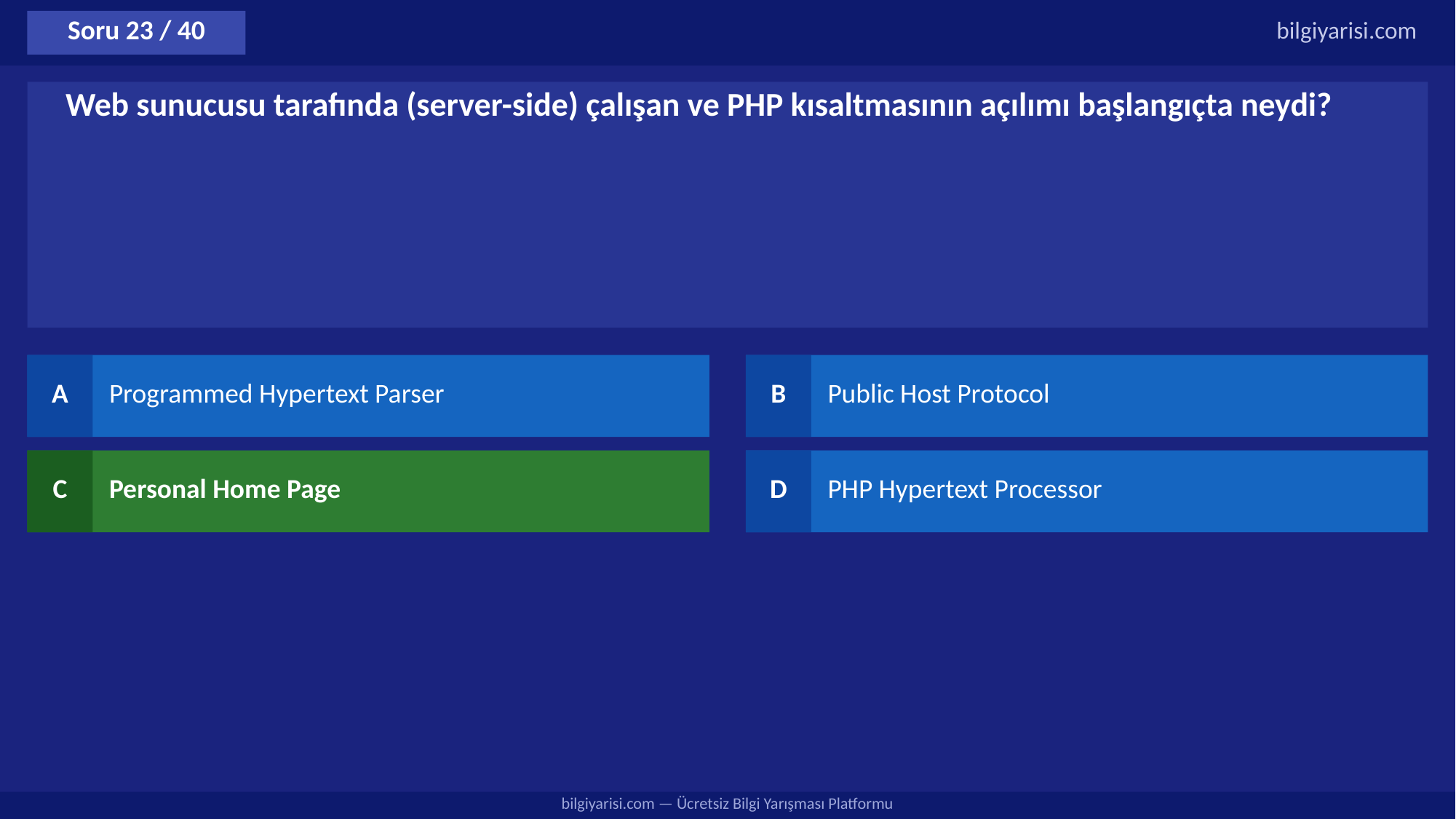

Soru 23 / 40
bilgiyarisi.com

Web sunucusu tarafında (server-side) çalışan ve PHP kısaltmasının açılımı başlangıçta neydi?

A
Programmed Hypertext Parser

B
Public Host Protocol

C
Personal Home Page

D
PHP Hypertext Processor
bilgiyarisi.com — Ücretsiz Bilgi Yarışması Platformu